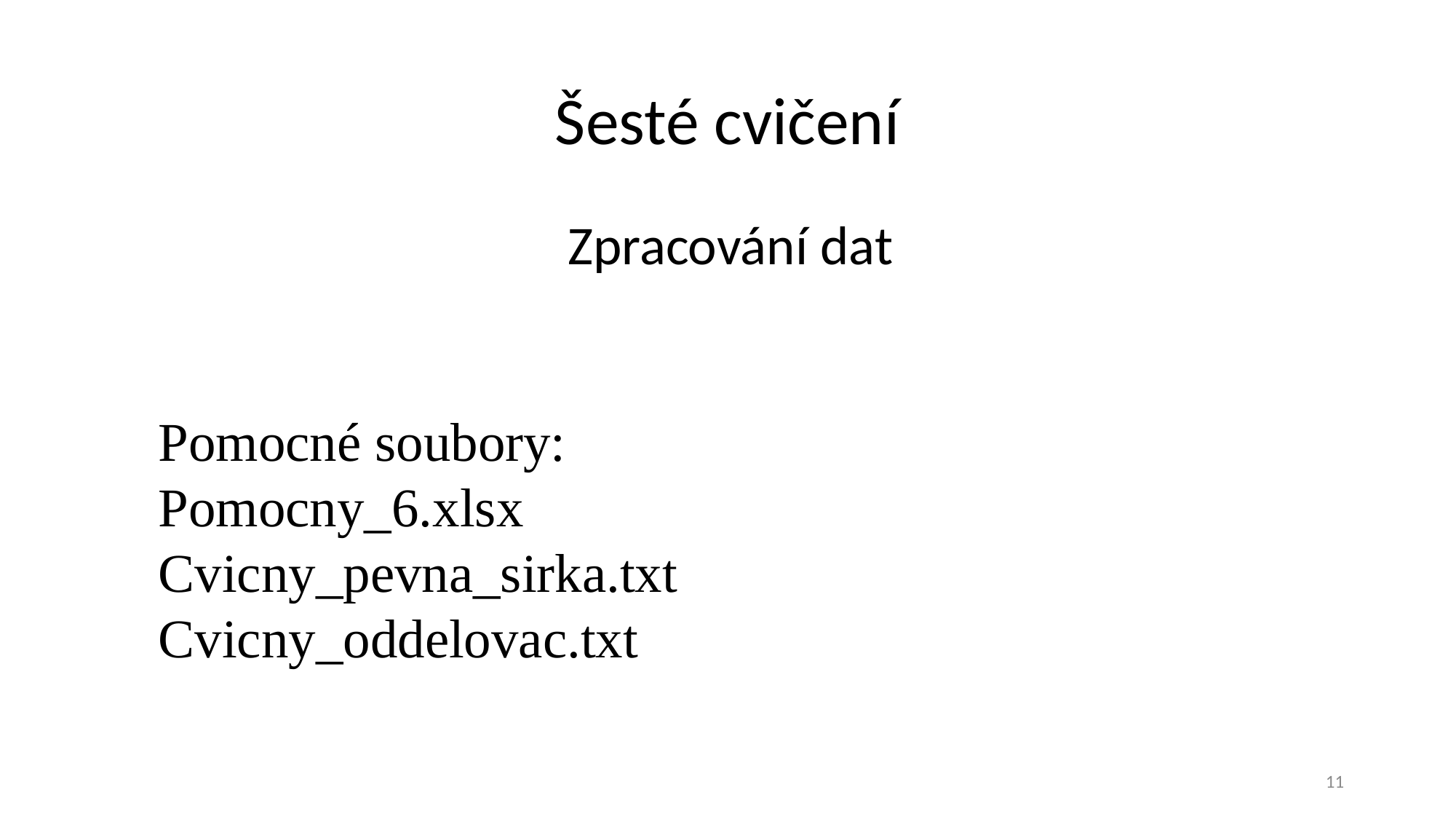

# Šesté cvičení

Zpracování dat

Pomocné soubory:
Pomocny_6.xlsx
Cvicny_pevna_sirka.txt
Cvicny_oddelovac.txt

11